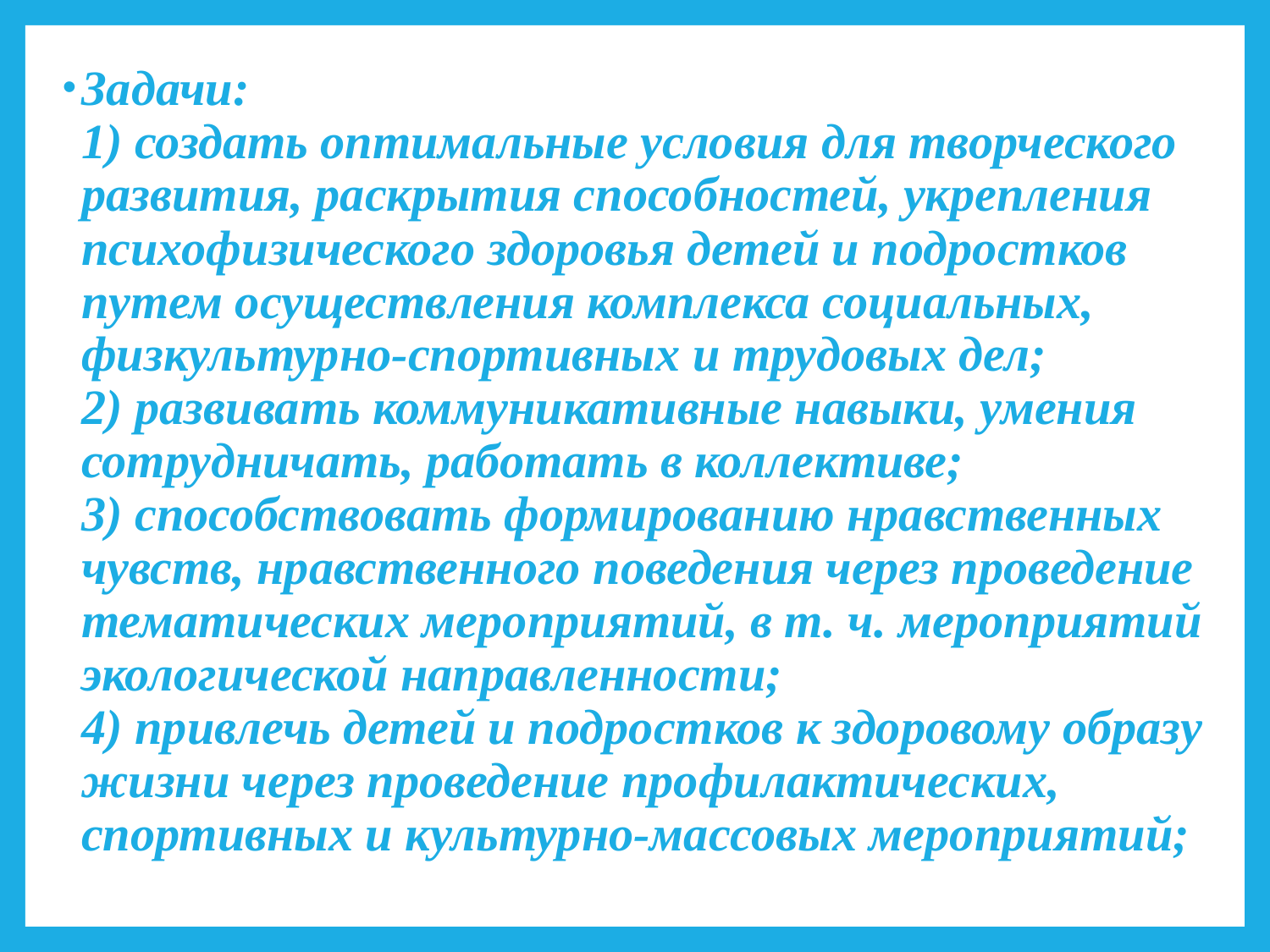

Задачи:
1) создать оптимальные условия для творческого развития, раскрытия способностей, укрепления психофизического здоровья детей и подростков путем осуществления комплекса социальных, физкультурно-спортивных и трудовых дел;
2) развивать коммуникативные навыки, умения сотрудничать, работать в коллективе;
3) способствовать формированию нравственных чувств, нравственного поведения через проведение тематических мероприятий, в т. ч. мероприятий экологической направленности;
4) привлечь детей и подростков к здоровому образу жизни через проведение профилактических, спортивных и культурно-массовых мероприятий;